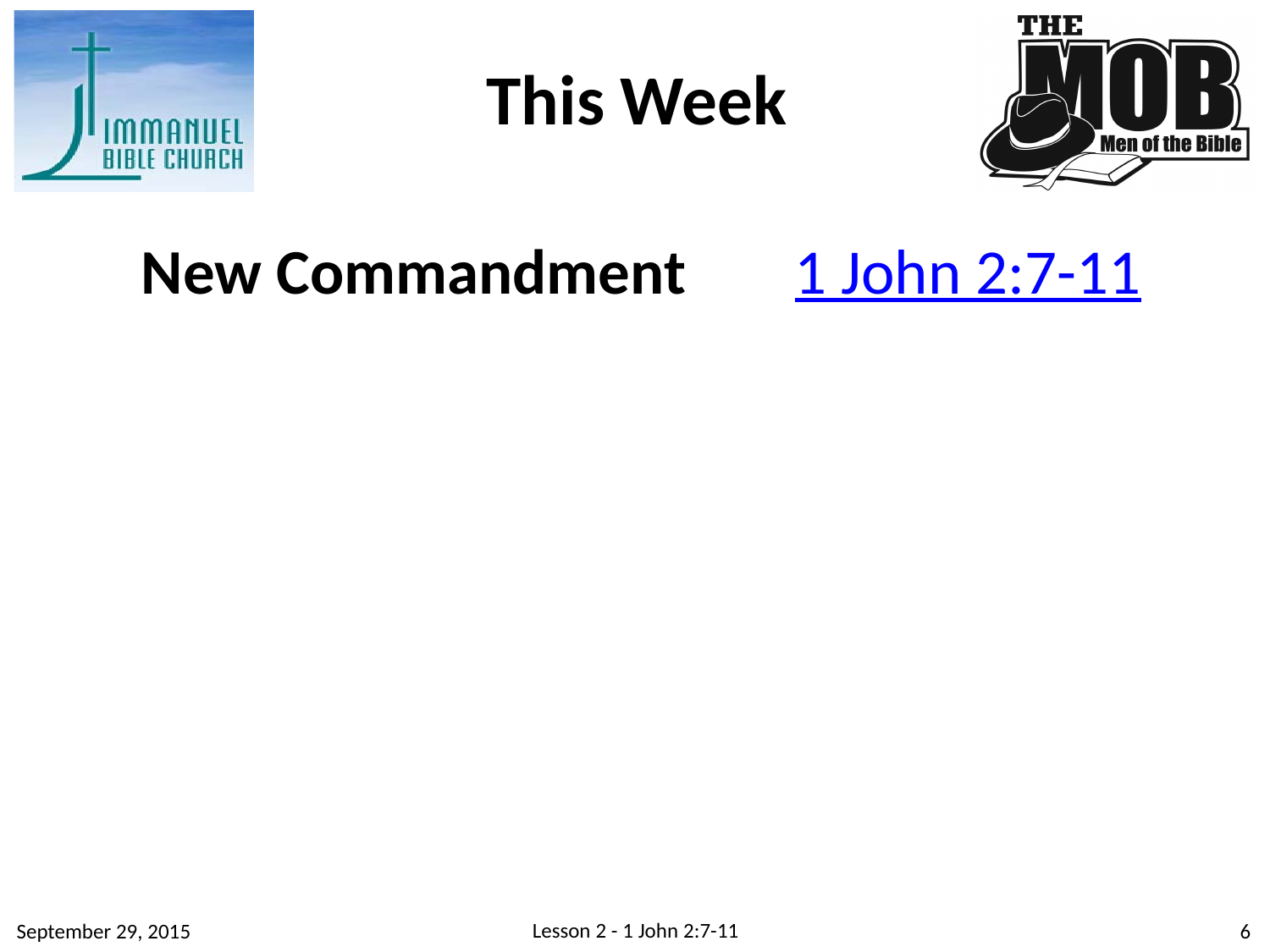

This Week
New Commandment	1 John 2:7-11
Lesson 2 - 1 John 2:7-11
September 29, 2015
6